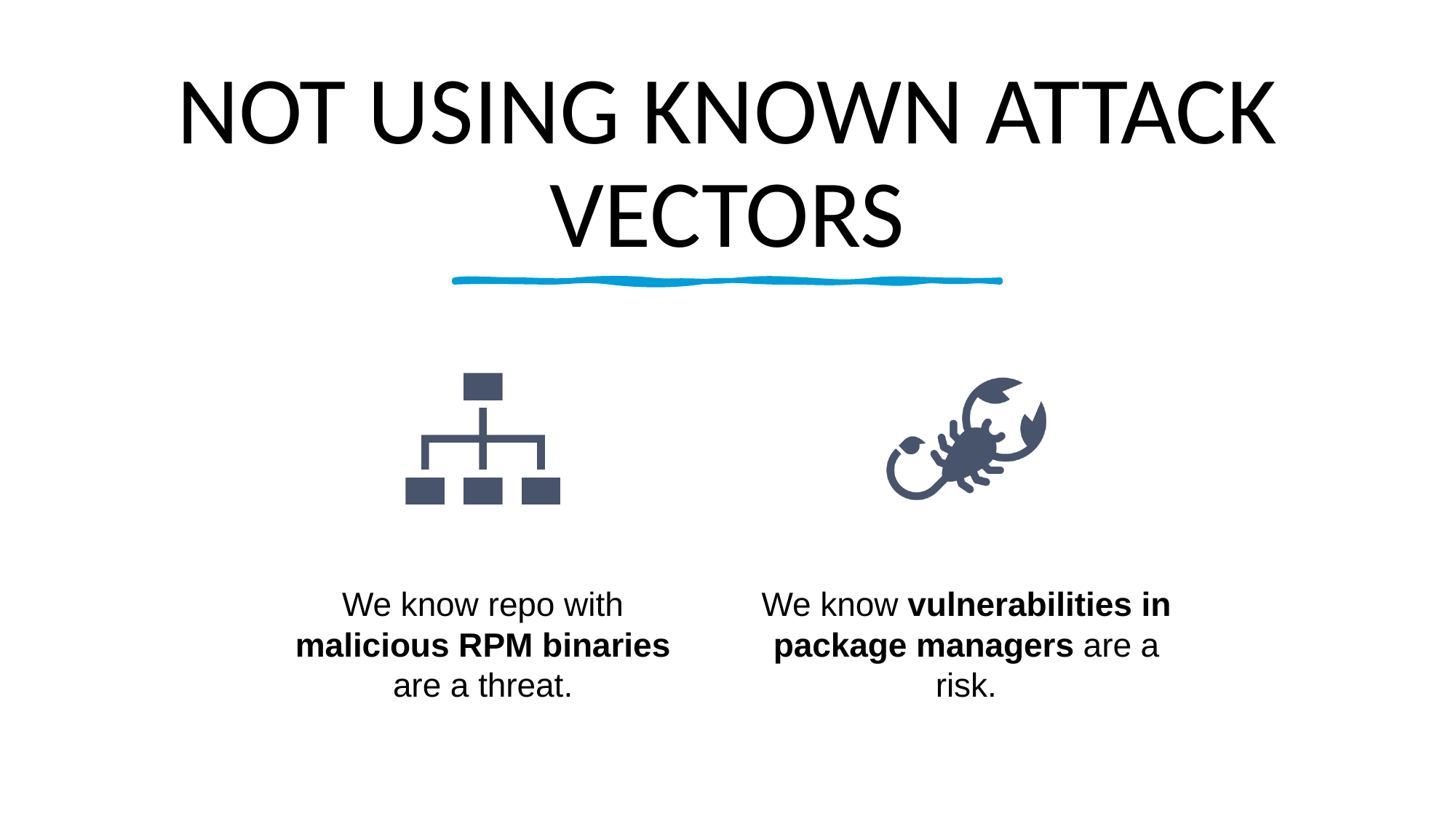

# NOT USING KNOWN ATTACK VECTORS

We know repo with malicious RPM binaries are a threat.

We know vulnerabilities in package managers are a risk.

15